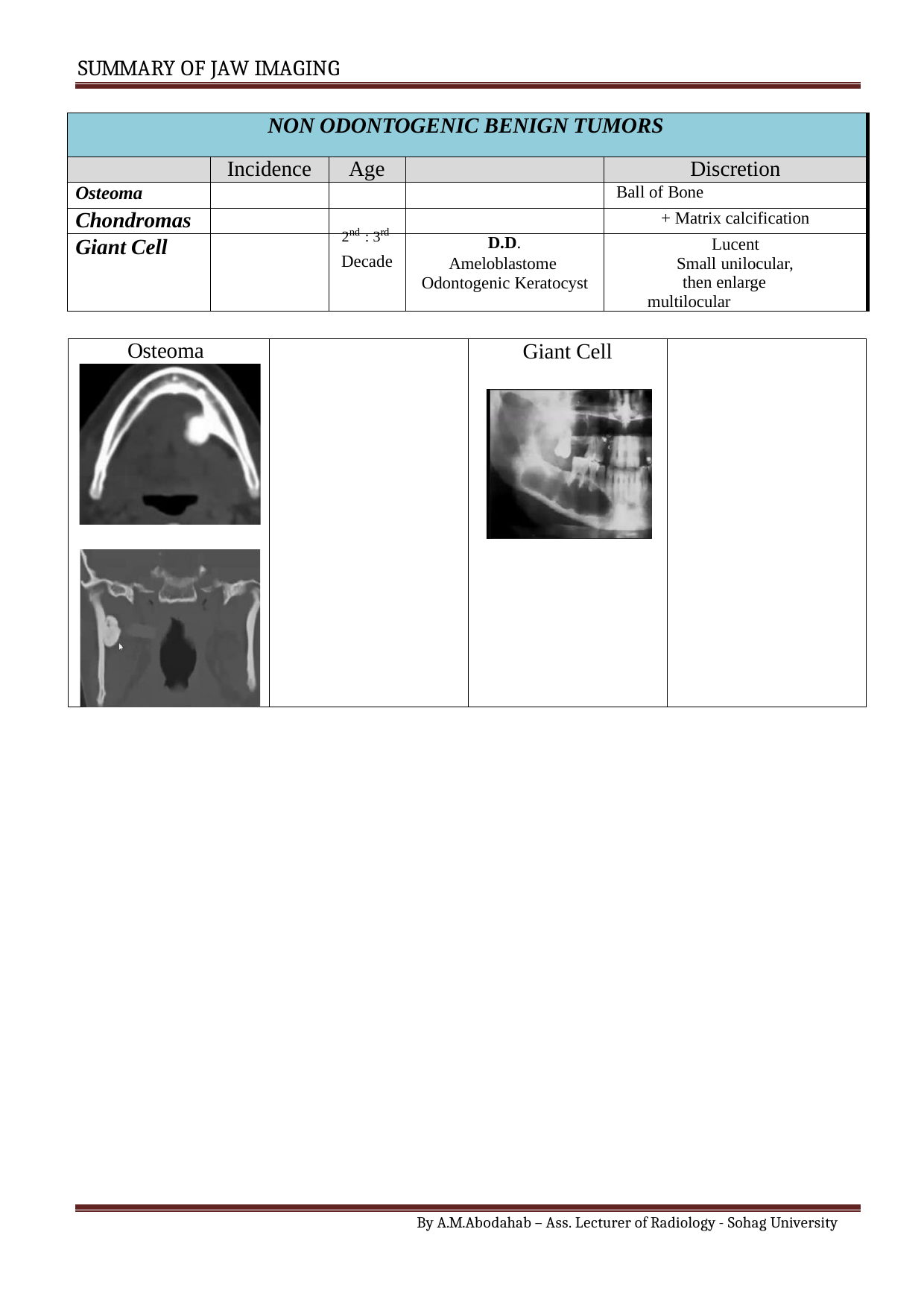

SUMMARY OF JAW IMAGING

| NON ODONTOGENIC BENIGN TUMORS |  |  |  |  |
| --- | --- | --- | --- | --- |
|  | Incidence | Age |  | Discretion |
| Osteoma |  |  |  | Ball of Bone |
| Chondromas |  |  |  | + Matrix calcification |
| Giant Cell |  | 2nd : 3rd Decade | D.D. Ameloblastome Odontogenic Keratocyst | Lucent Small unilocular, then enlarge multilocular |
| Osteoma |  | Giant Cell Granuloma |  |
| --- | --- | --- | --- |

By A.M.Abodahab – Ass. Lecturer of Radiology - Sohag University